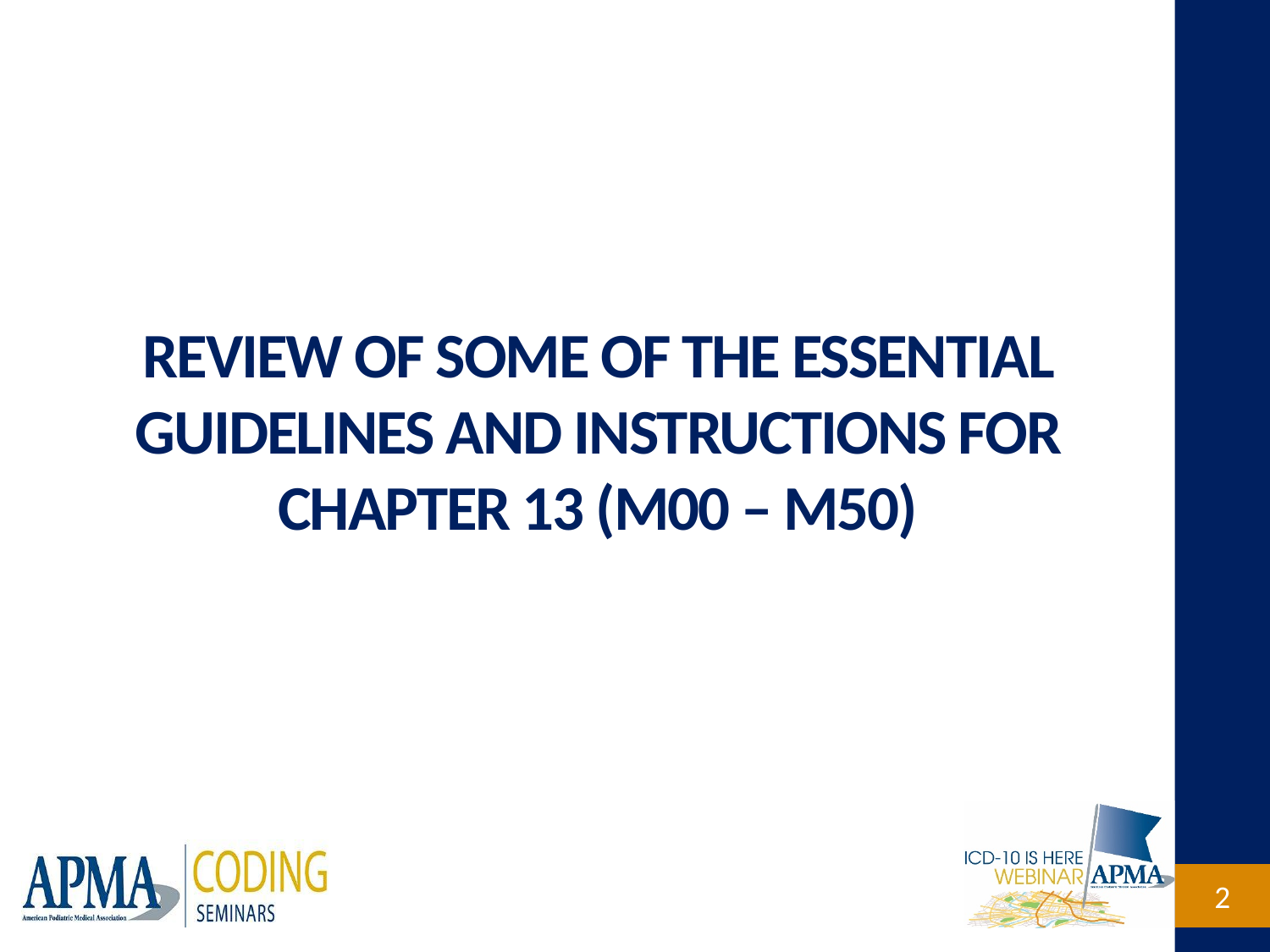

# REVIEW OF SOME OF THE ESSENTIAL GUIDELINES AND INSTRUCTIONS FOR CHAPTER 13 (M00 – M50)